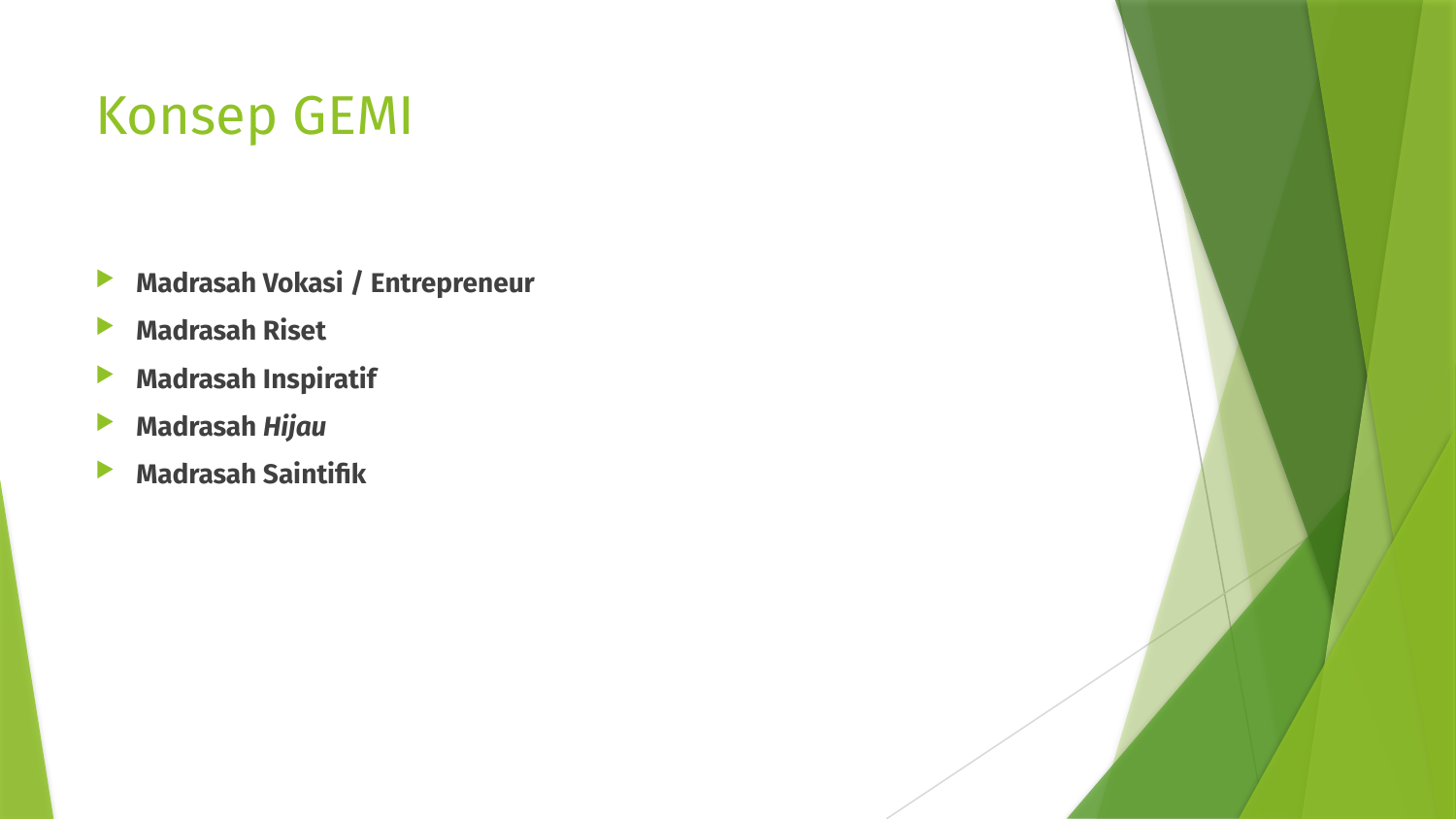

# Konsep GEMI
Madrasah Vokasi / Entrepreneur
Madrasah Riset
Madrasah Inspiratif
Madrasah Hijau
Madrasah Saintifik